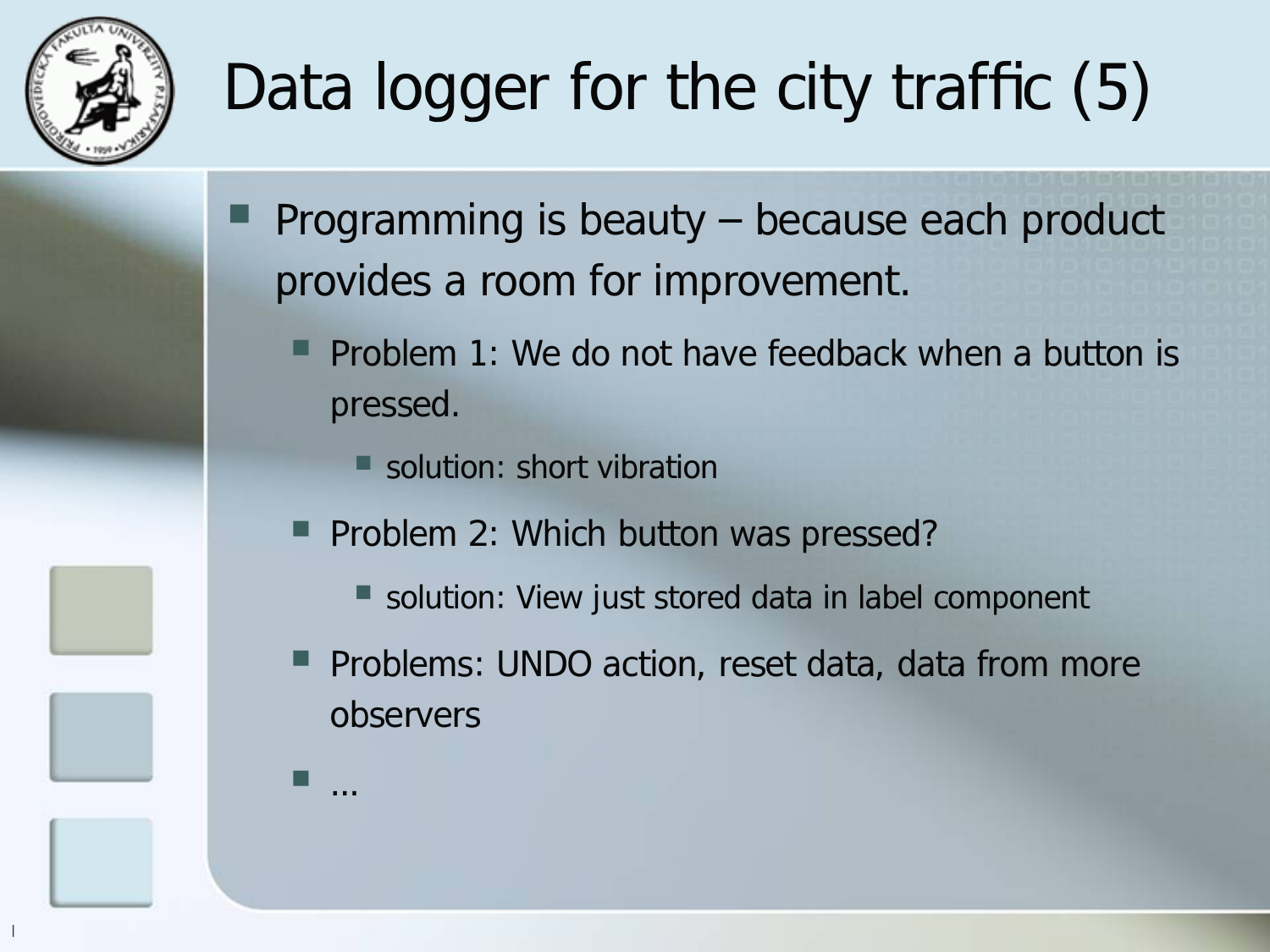

# Data logger for the city traffic (5)
Programming is beauty – because each product provides a room for improvement.
Problem 1: We do not have feedback when a button is pressed.
solution: short vibration
Problem 2: Which button was pressed?
solution: View just stored data in label component
Problems: UNDO action, reset data, data from more observers
…